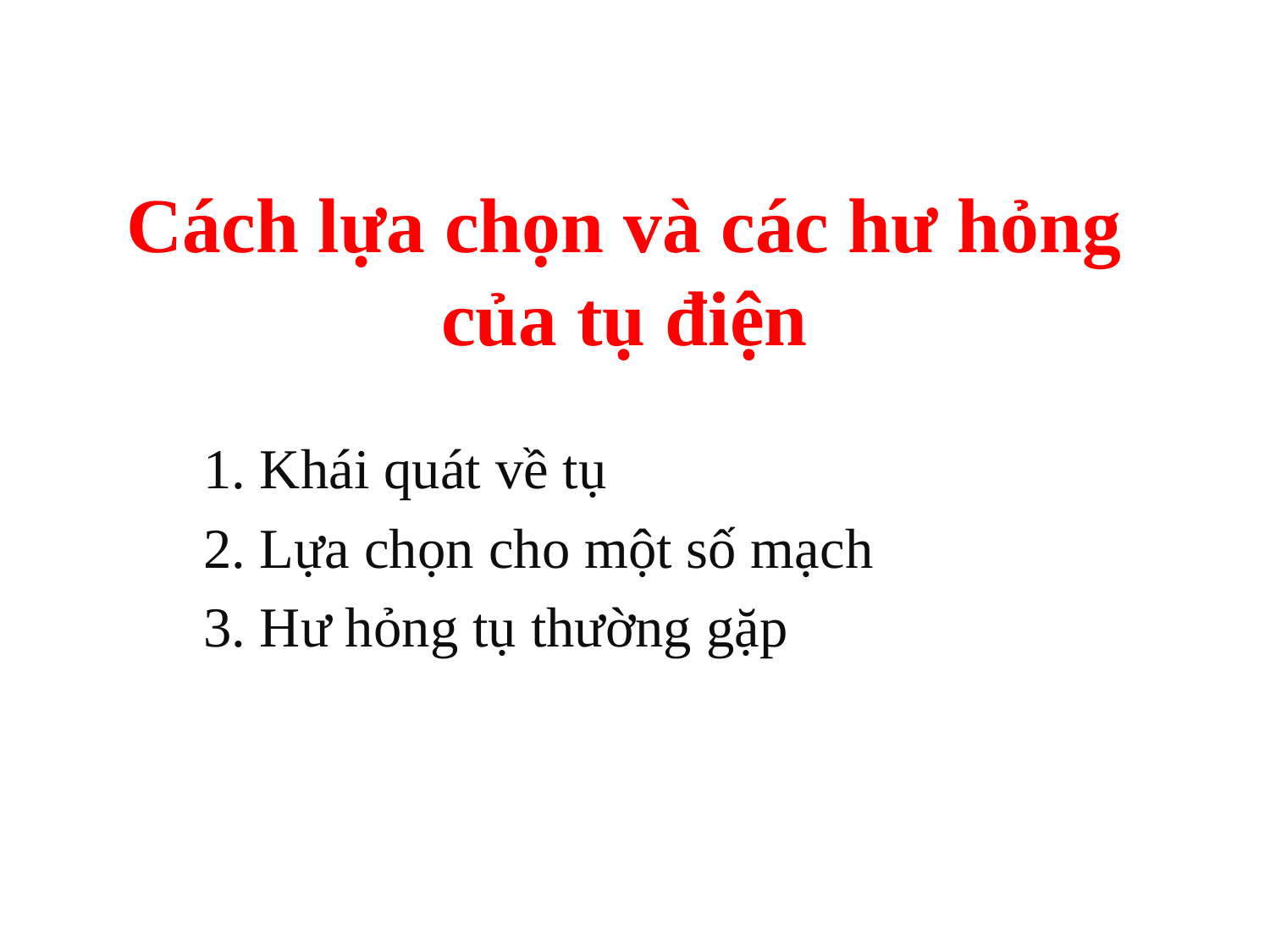

# Cách lựa chọn và các hư hỏng của tụ điện
1. Khái quát về tụ
2. Lựa chọn cho một số mạch
3. Hư hỏng tụ thường gặp